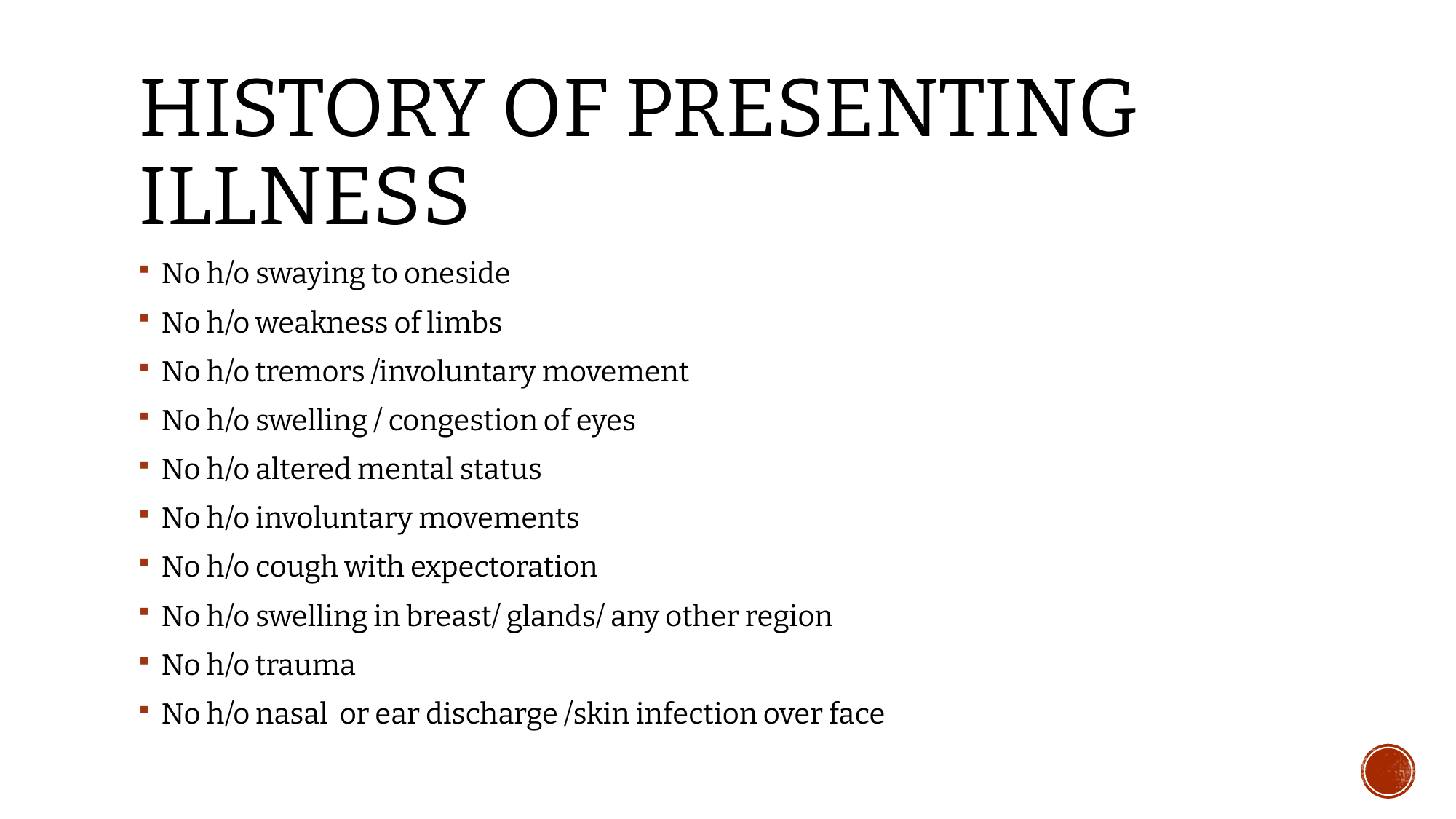

# History of presenting illness
No h/o swaying to oneside
No h/o weakness of limbs
No h/o tremors /involuntary movement
No h/o swelling / congestion of eyes
No h/o altered mental status
No h/o involuntary movements
No h/o cough with expectoration
No h/o swelling in breast/ glands/ any other region
No h/o trauma
No h/o nasal  or ear discharge /skin infection over face